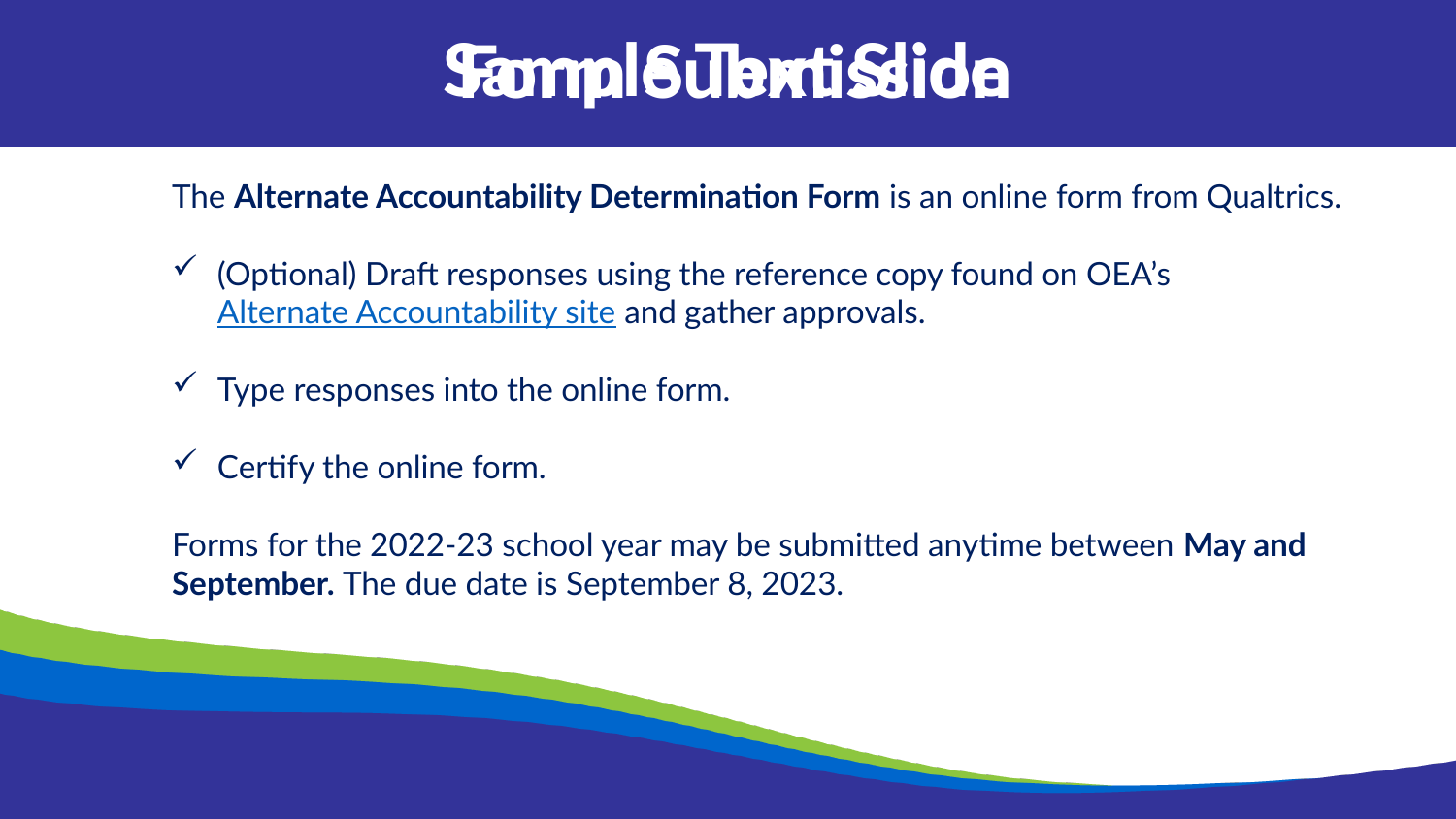

Sample Text Slide
Form Submission
The Alternate Accountability Determination Form is an online form from Qualtrics.
(Optional) Draft responses using the reference copy found on OEA’s Alternate Accountability site and gather approvals.

Type responses into the online form.
Certify the online form.

Forms for the 2022-23 school year may be submitted anytime between May and September. The due date is September 8, 2023.